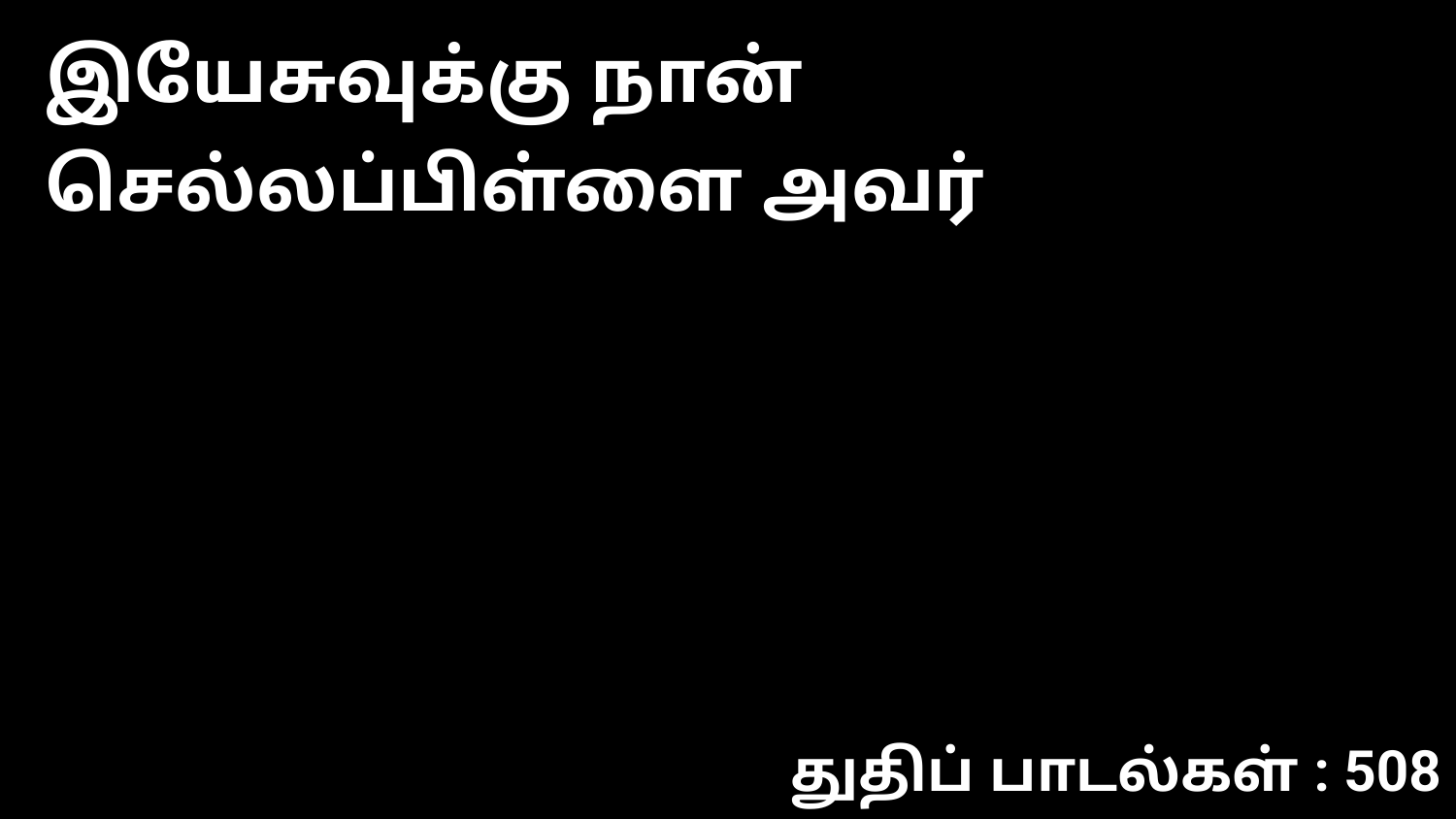

இயேசுவுக்கு நான் செல்லப்பிள்ளை அவர்
துதிப் பாடல்கள் : 508